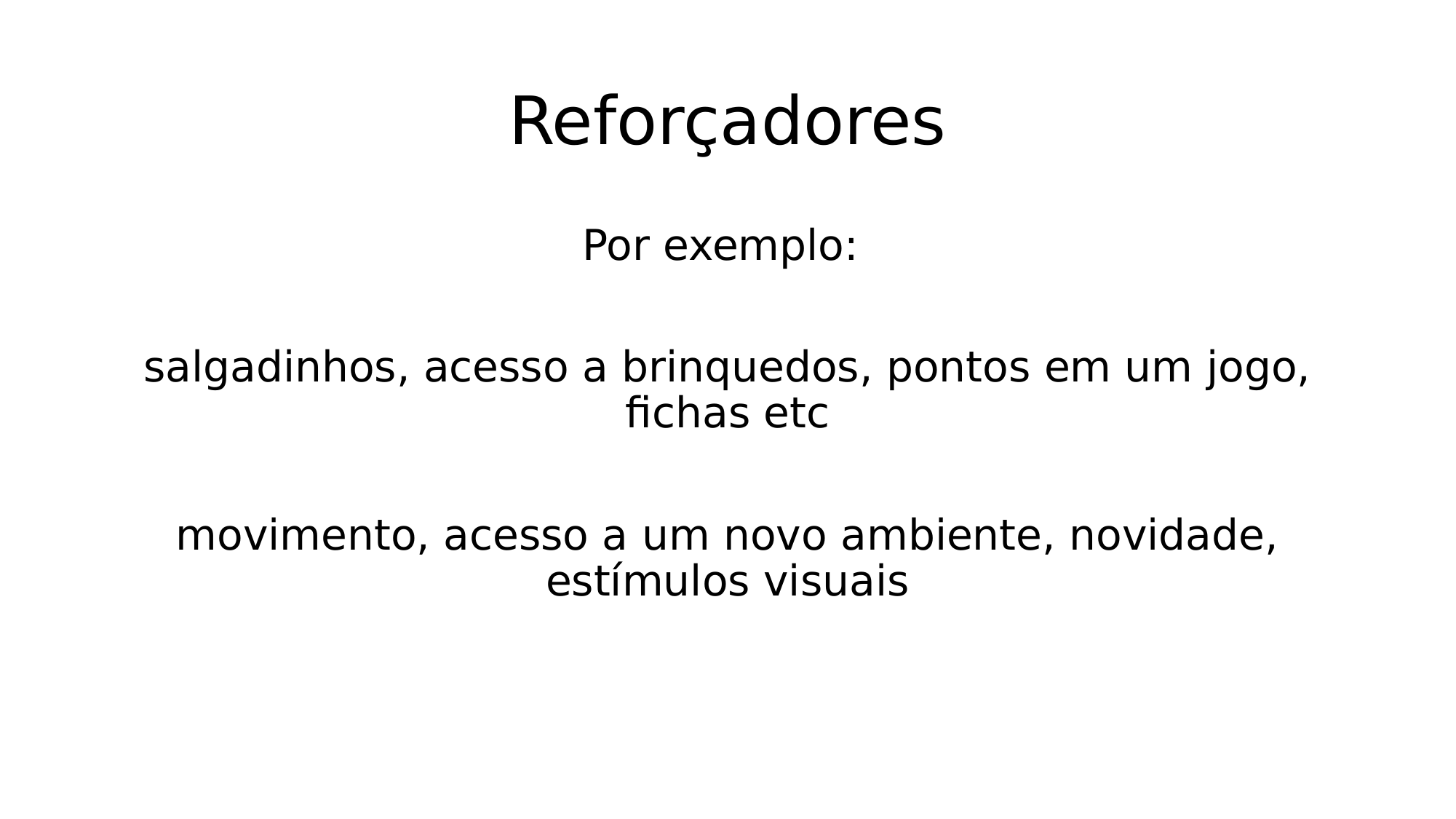

# Reforçadores
Por exemplo:

salgadinhos, acesso a brinquedos, pontos em um jogo, fichas etc

movimento, acesso a um novo ambiente, novidade, estímulos visuais